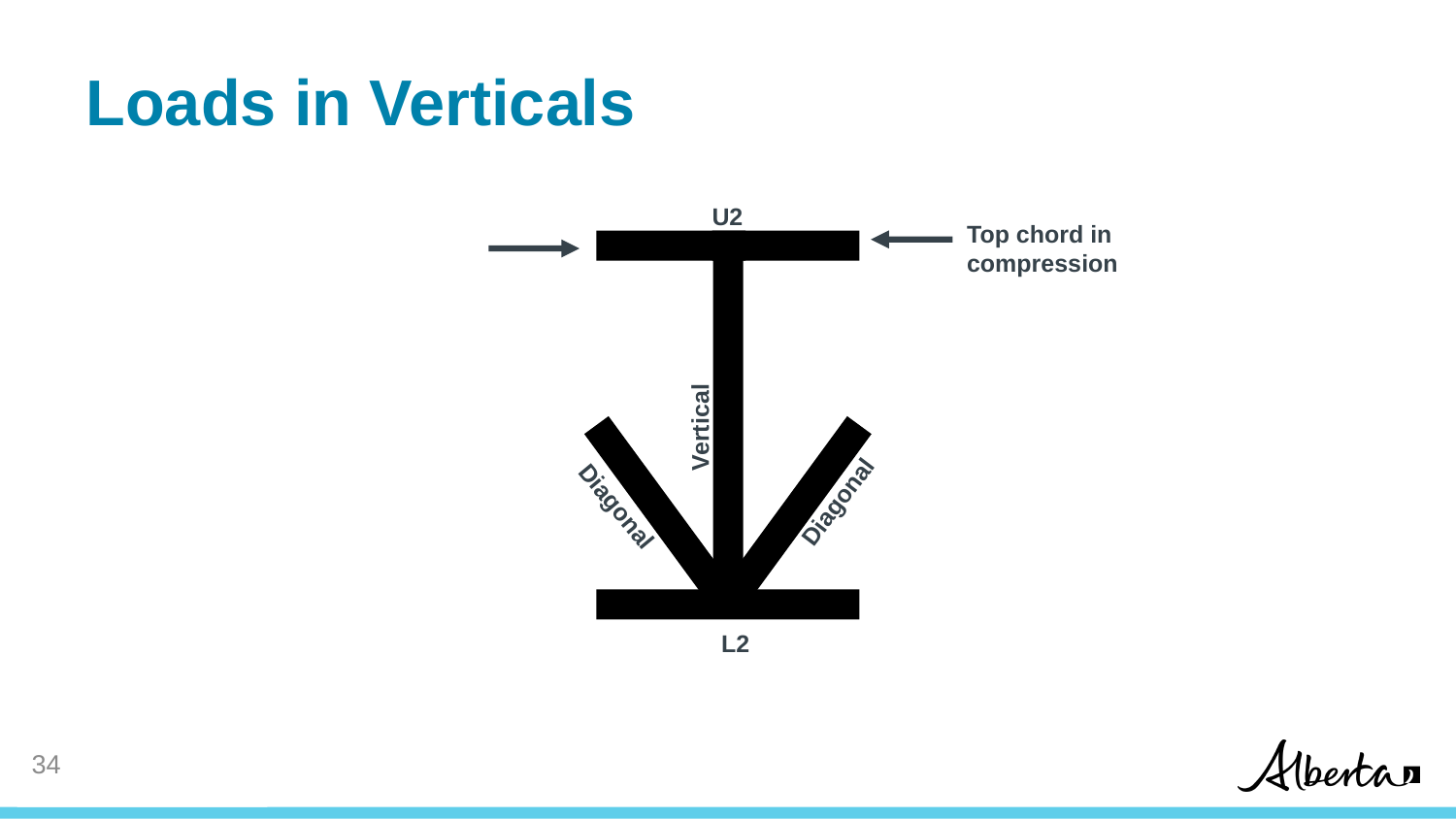

# Loads in Verticals
U2
Top chord in compression

Vertical

Diagonal
Diagonal

L2
34